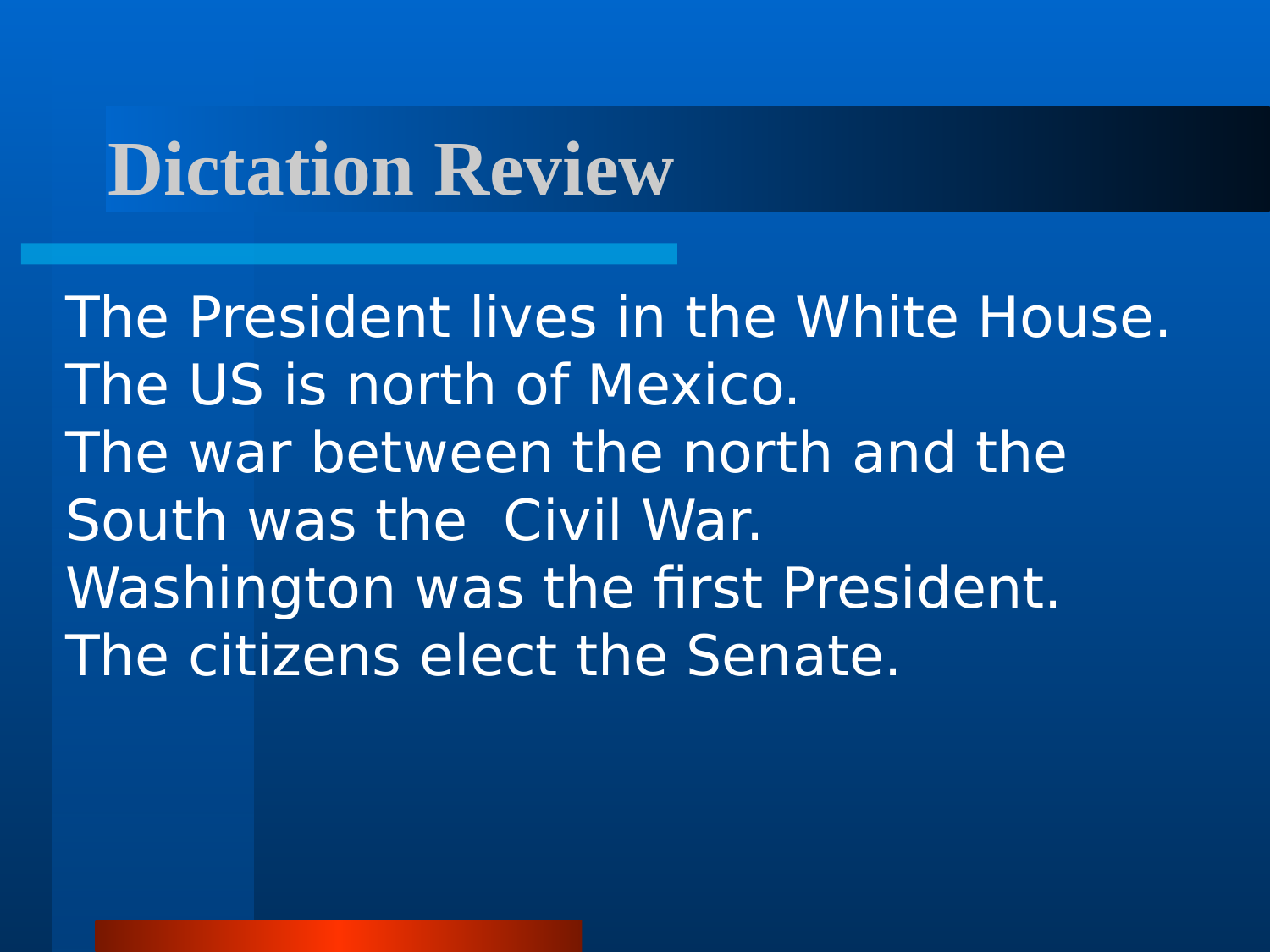

# Dictation Review
The President lives in the White House.
The US is north of Mexico.
The war between the north and the South was the  Civil War.
Washington was the first President.
The citizens elect the Senate.